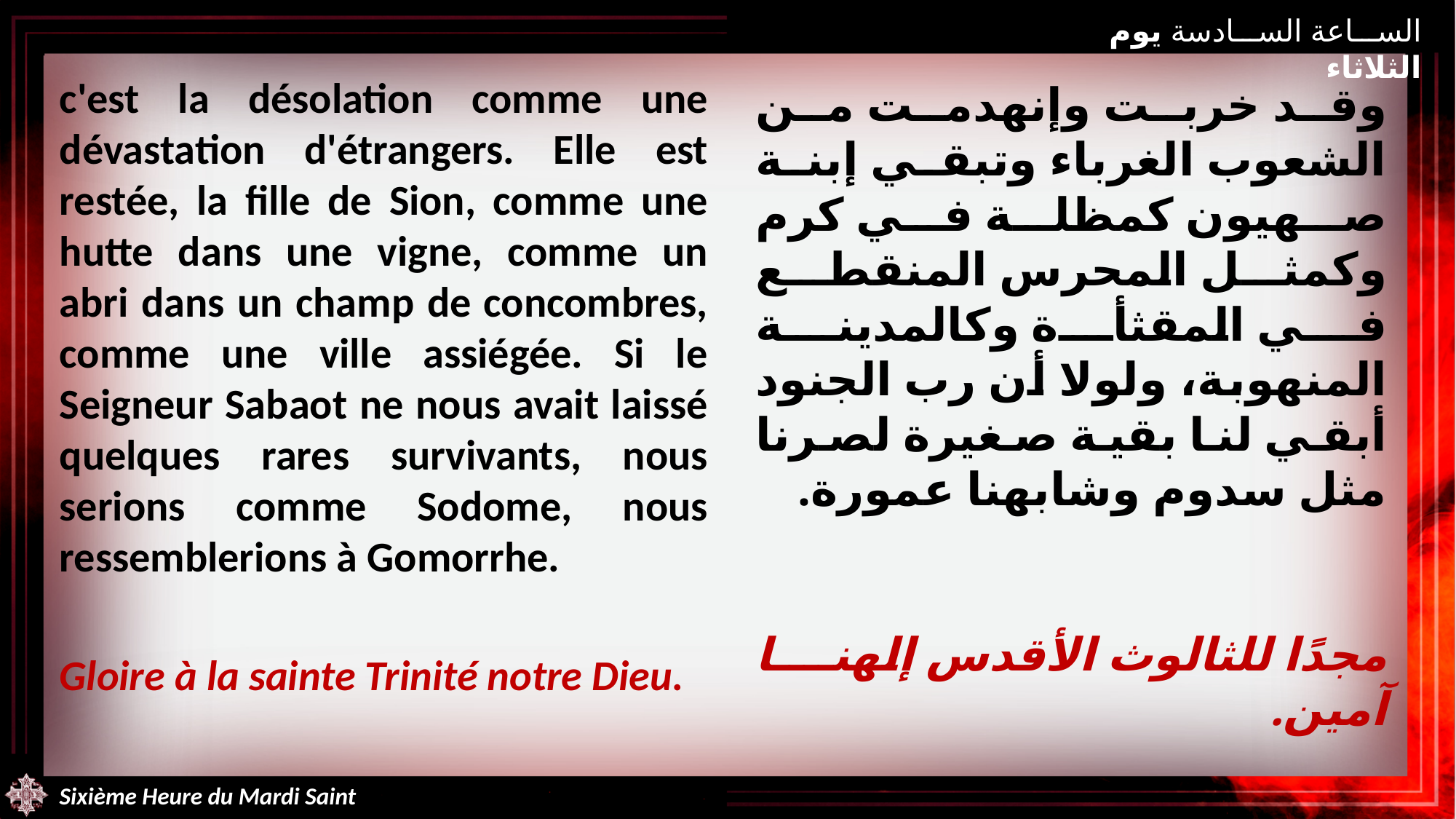

الساعة السادسة يوم الثلاثاء
c'est la désolation comme une dévastation d'étrangers. Elle est restée, la fille de Sion, comme une hutte dans une vigne, comme un abri dans un champ de concombres, comme une ville assiégée. Si le Seigneur Sabaot ne nous avait laissé quelques rares survivants, nous serions comme Sodome, nous ressemblerions à Gomorrhe.

Gloire à la sainte Trinité notre Dieu.
وقد خربت وإنهدمت من الشعوب الغرباء وتبقي إبنة صهيون كمظلة في كرم وكمثل المحرس المنقطع في المقثأة وكالمدينة المنهوبة، ولولا أن رب الجنود أبقي لنا بقية صغيرة لصرنا مثل سدوم وشابهنا عمورة.

مجدًا للثالوث الأقدس إلهنا آمين.
Sixième Heure du Mardi Saint